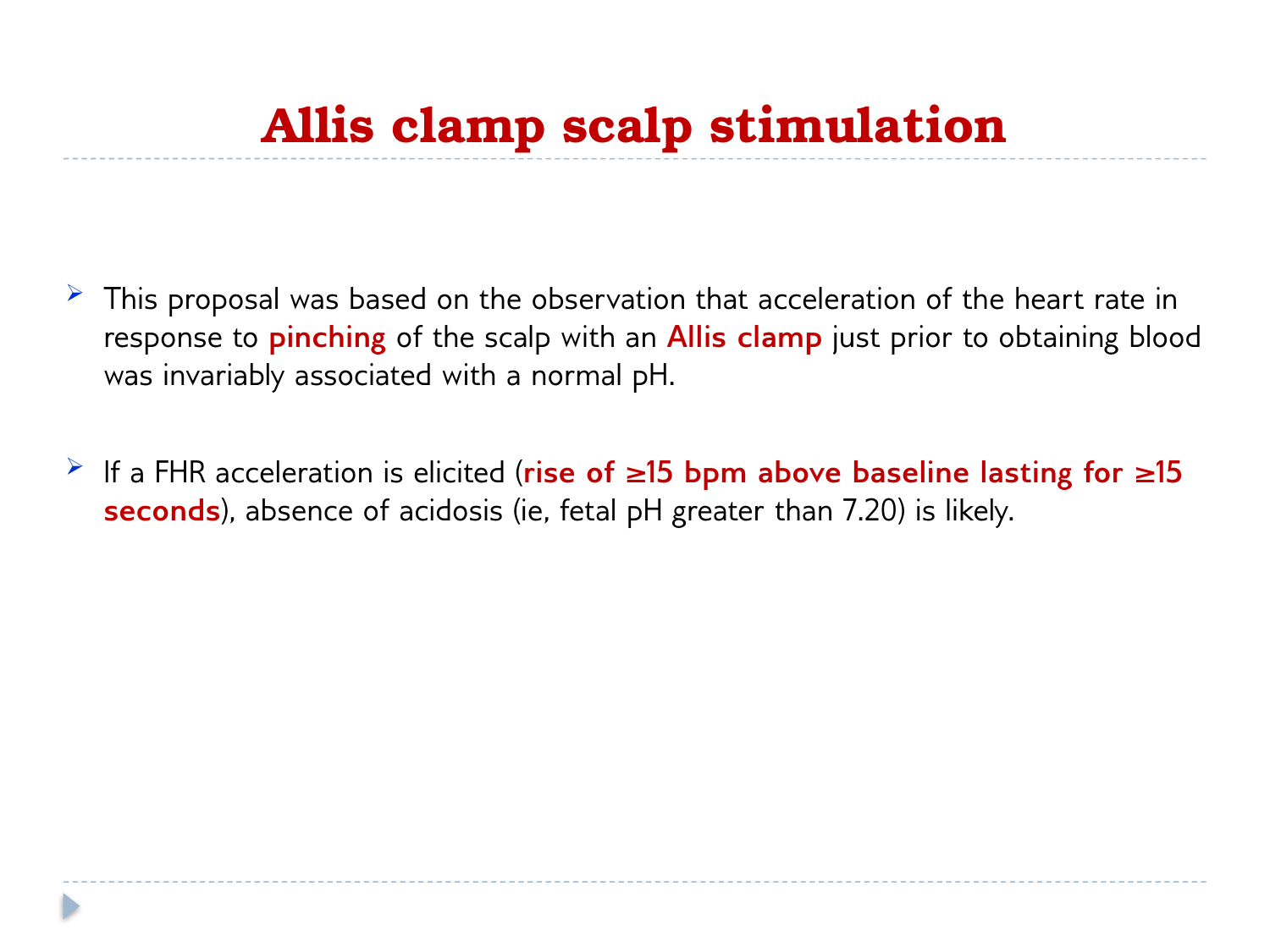

# Allis clamp scalp stimulation

This proposal was based on the observation that acceleration of the heart rate in response to pinching of the scalp with an Allis clamp just prior to obtaining blood was invariably associated with a normal pH.

If a FHR acceleration is elicited (rise of ≥15 bpm above baseline lasting for ≥15 seconds), absence of acidosis (ie, fetal pH greater than 7.20) is likely.